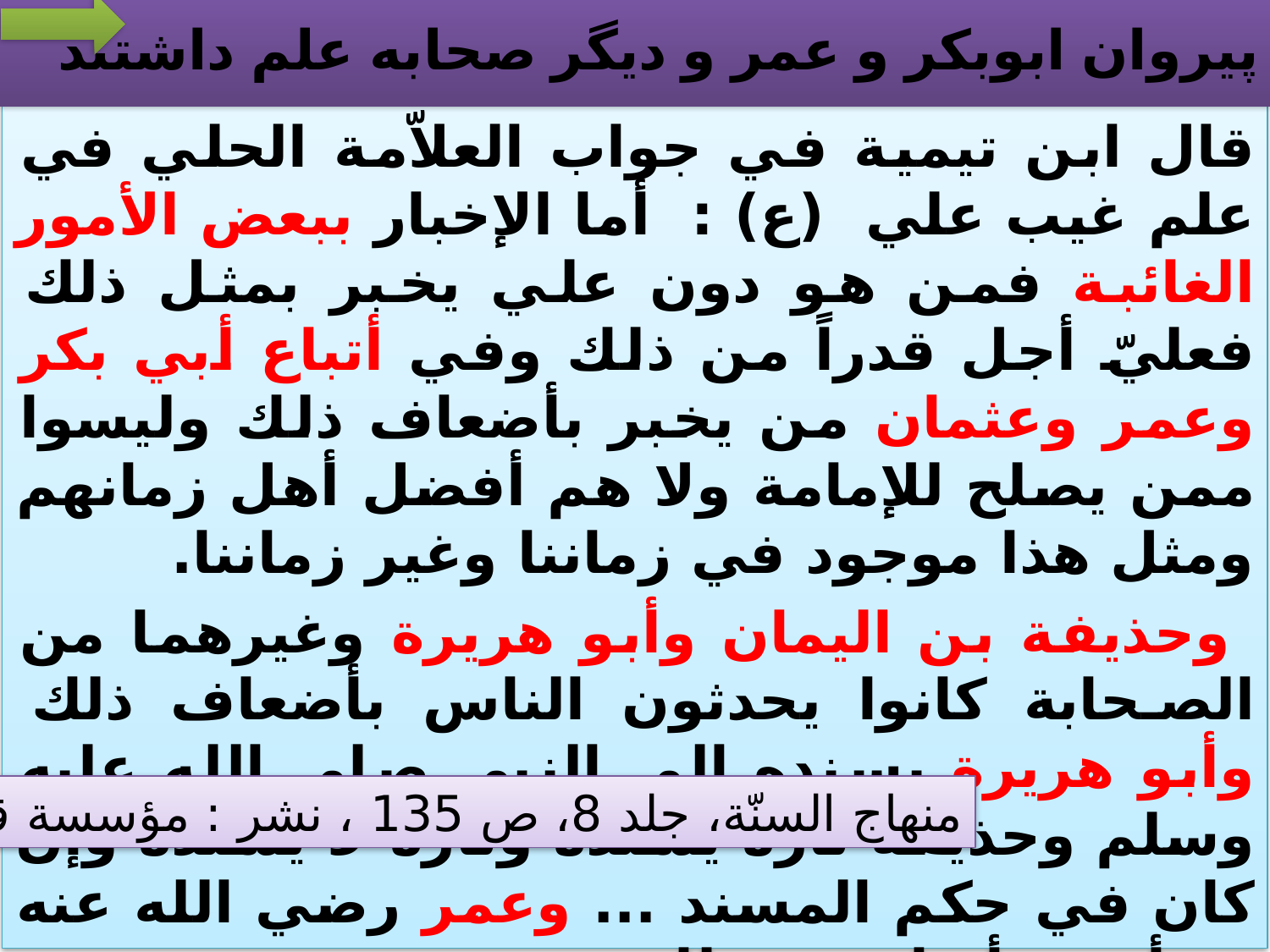

# پيروان ابوبكر و عمر و ديگر صحابه علم داشتند

قال ابن تيمية في جواب العلاّمة الحلي في علم غيب علي  (ع) :  أما الإخبار ببعض الأمور الغائبة فمن هو دون علي يخبر بمثل ذلك فعليّ أجل قدراً من ذلك وفي أتباع أبي بكر وعمر وعثمان من يخبر بأضعاف ذلك وليسوا ممن يصلح للإمامة ولا هم أفضل أهل زمانهم ومثل هذا موجود في زماننا وغير زماننا.
 وحذيفة بن اليمان وأبو هريرة وغيرهما من الصحابة كانوا يحدثون الناس بأضعاف ذلك وأبو هريرة يسنده إلى النبي صلى الله عليه وسلم وحذيفة تارة يسنده وتارة لا يسنده وإن كان في حكم المسند ... وعمر رضي الله عنه قد أخبر بأنواع من ذلك.

منهاج السنّة، جلد 8، ص 135 ، نشر : مؤسسة قرطبة